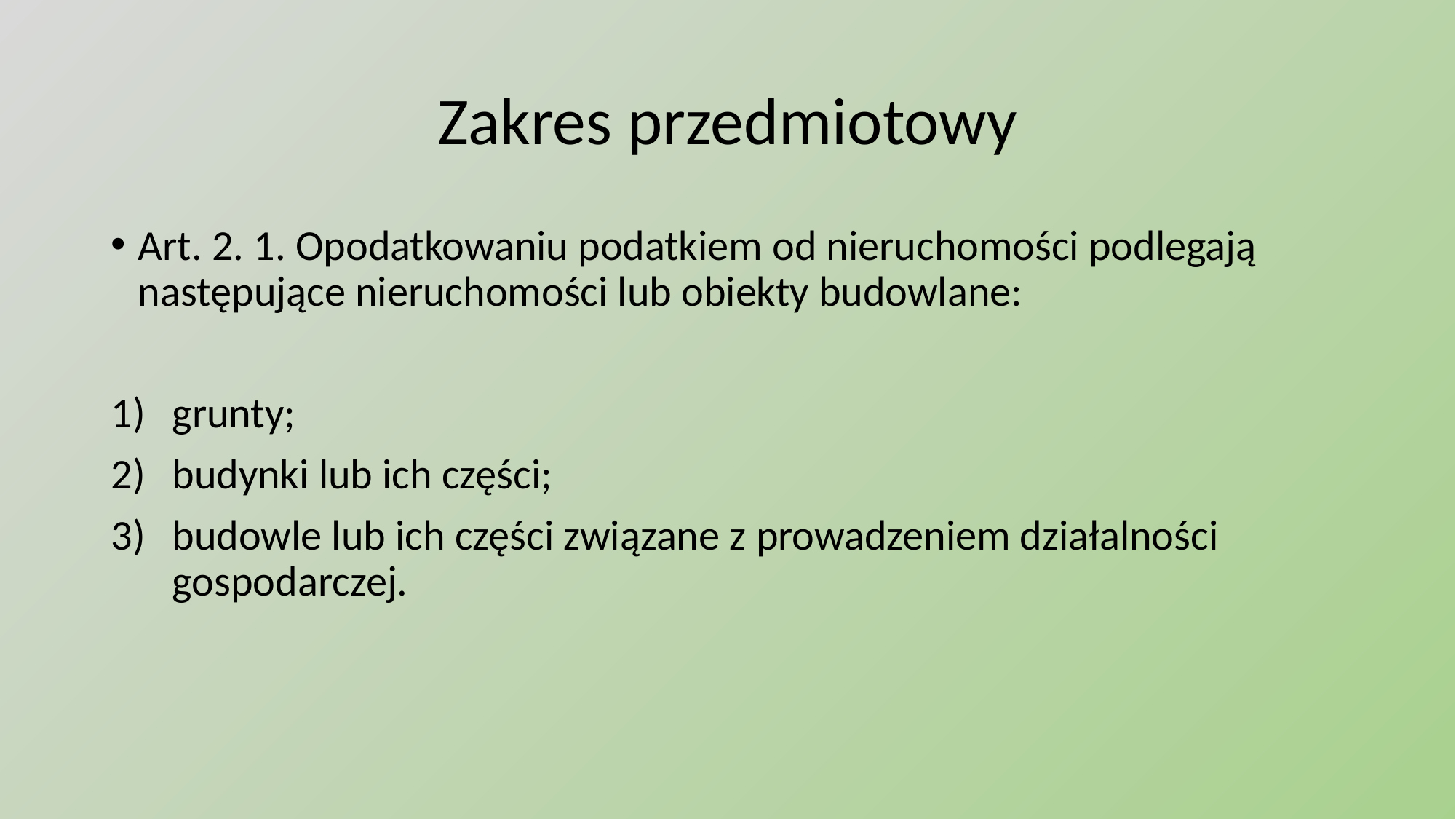

# Zakres przedmiotowy
Art. 2. 1. Opodatkowaniu podatkiem od nieruchomości podlegają następujące nieruchomości lub obiekty budowlane:

grunty;
budynki lub ich części;
budowle lub ich części związane z prowadzeniem działalności gospodarczej.